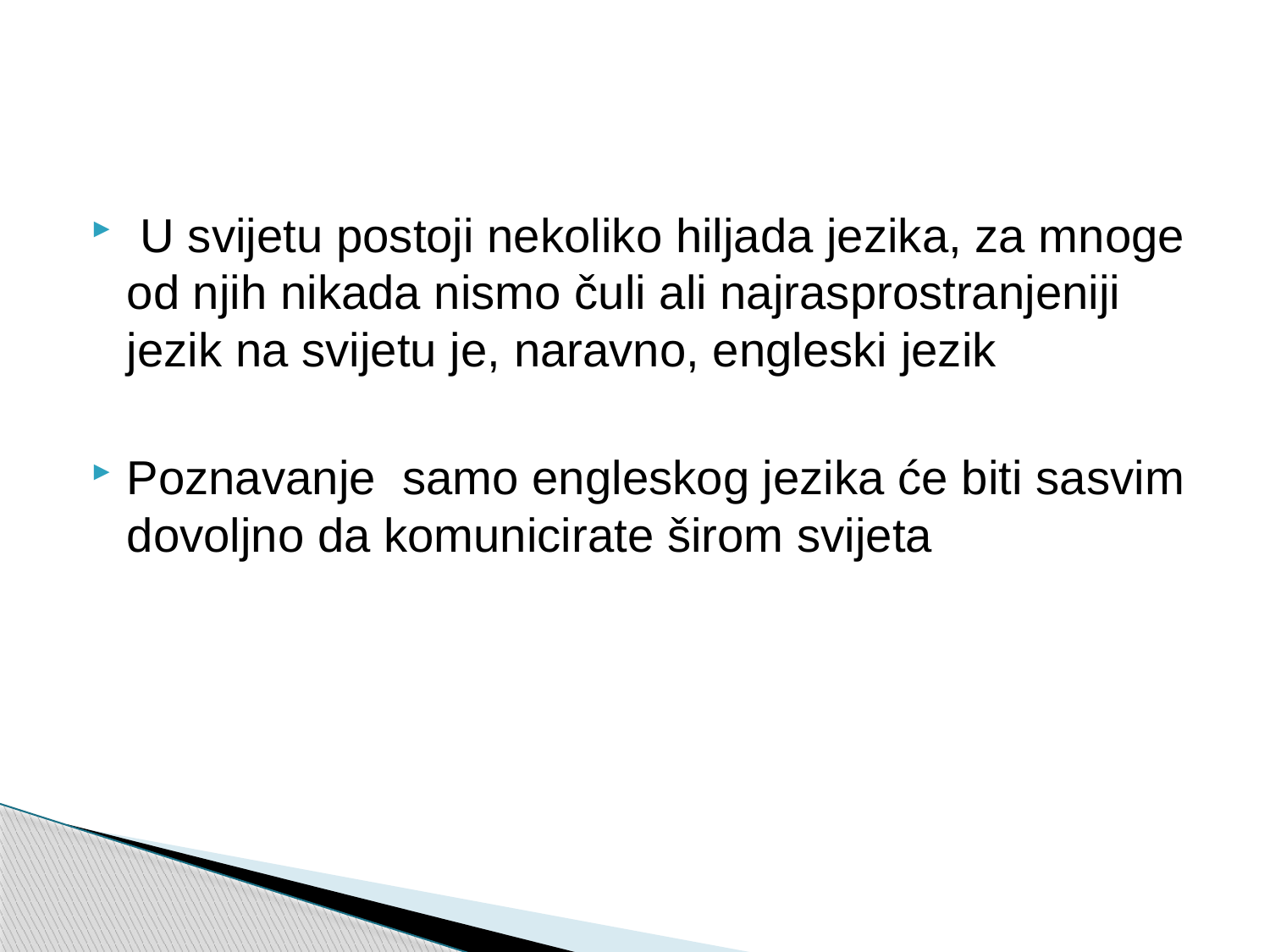

#
 U svijetu postoji nekoliko hiljada jezika, za mnoge od njih nikada nismo čuli ali najrasprostranjeniji jezik na svijetu je, naravno, engleski jezik

Poznavanje  samo engleskog jezika će biti sasvim dovoljno da komunicirate širom svijeta